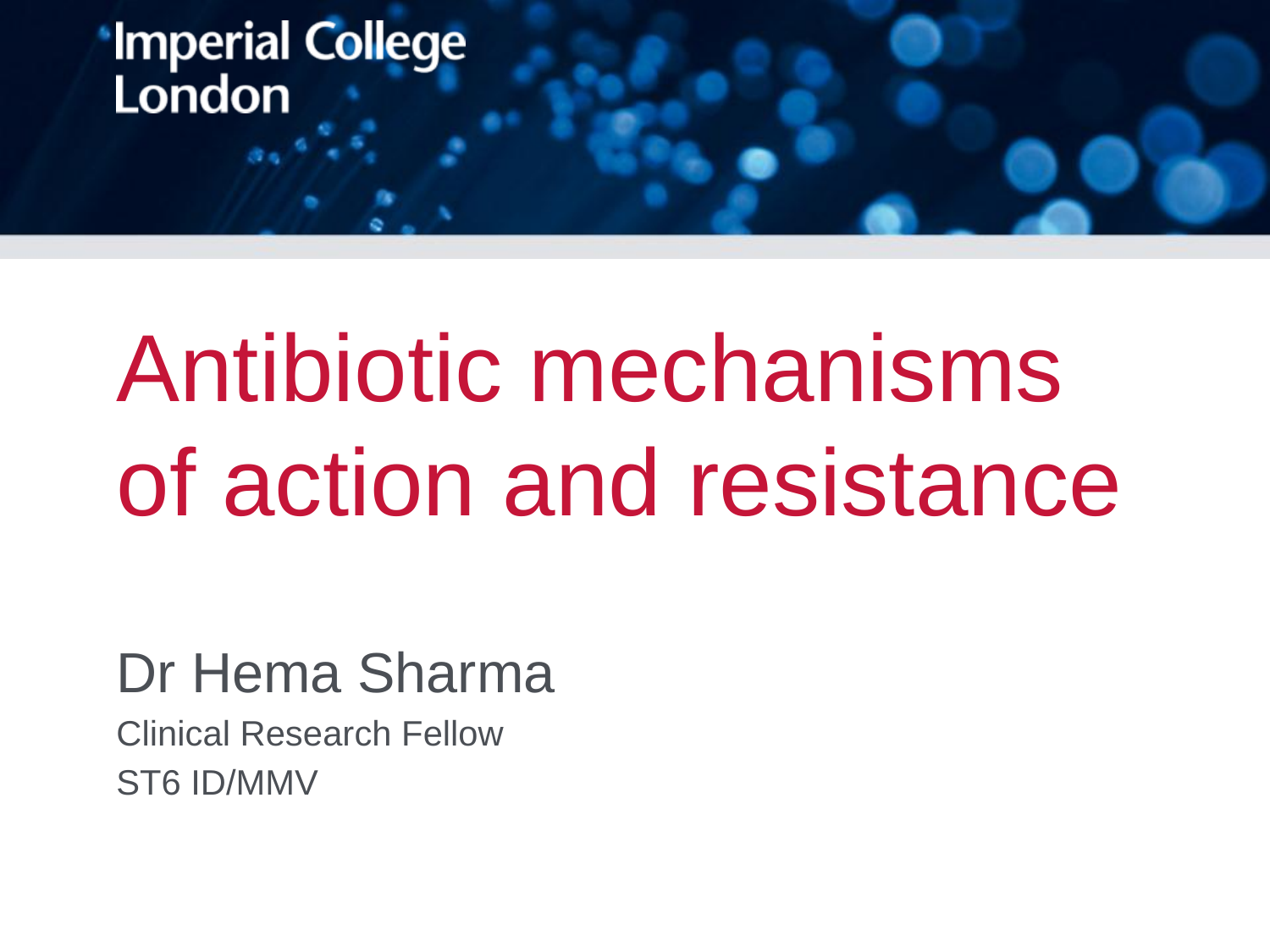

# Antibiotic mechanisms of action and resistance
Dr Hema Sharma
Clinical Research Fellow
ST6 ID/MMV